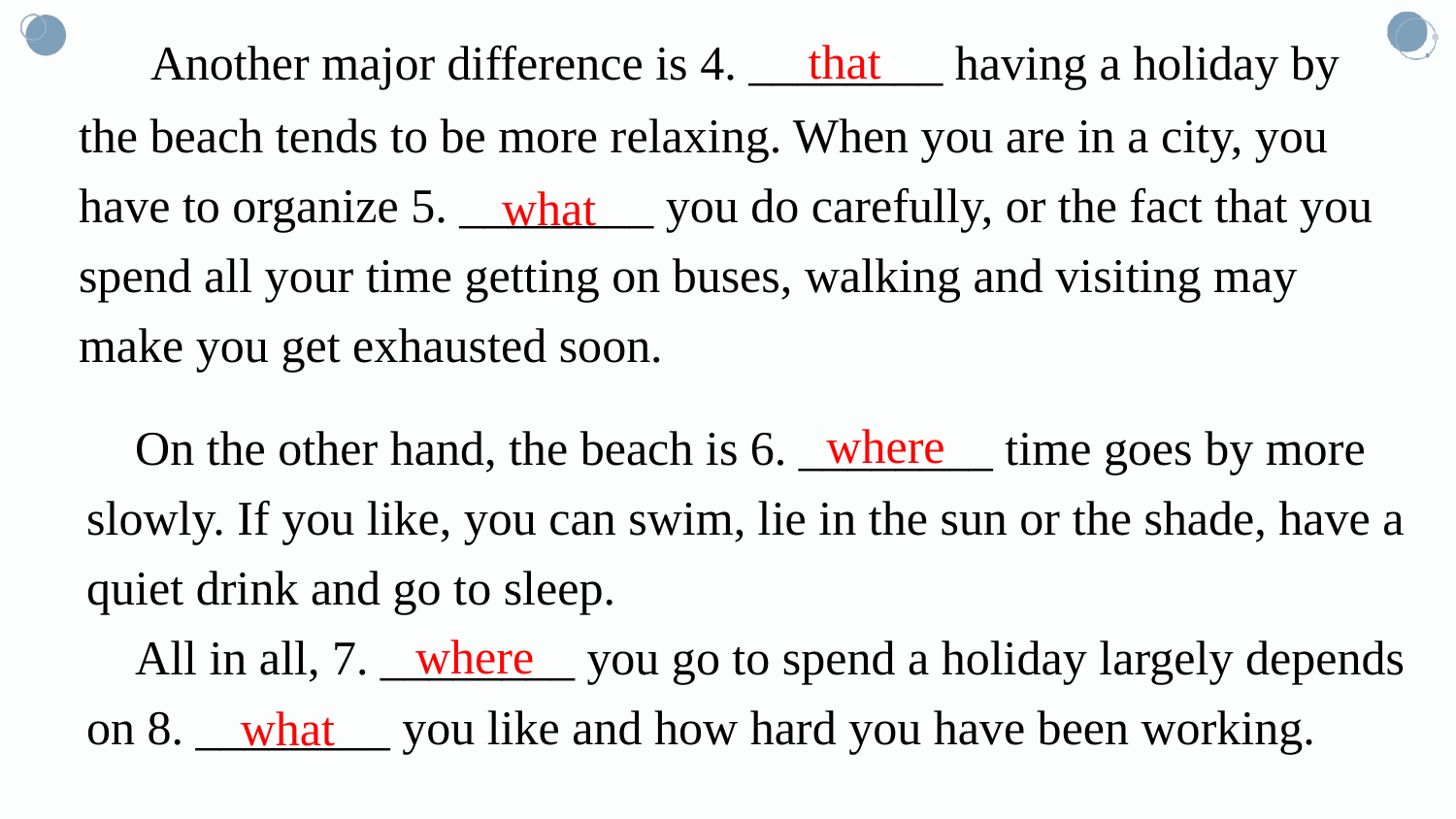

Another major difference is 4. ________ having a holiday by the beach tends to be more relaxing. When you are in a city, you have to organize 5. ________ you do carefully, or the fact that you spend all your time getting on buses, walking and visiting may make you get exhausted soon.
that
what
    On the other hand, the beach is 6. ________ time goes by more slowly. If you like, you can swim, lie in the sun or the shade, have a quiet drink and go to sleep.
    All in all, 7. ________ you go to spend a holiday largely depends on 8. ________ you like and how hard you have been working.
where
where
what